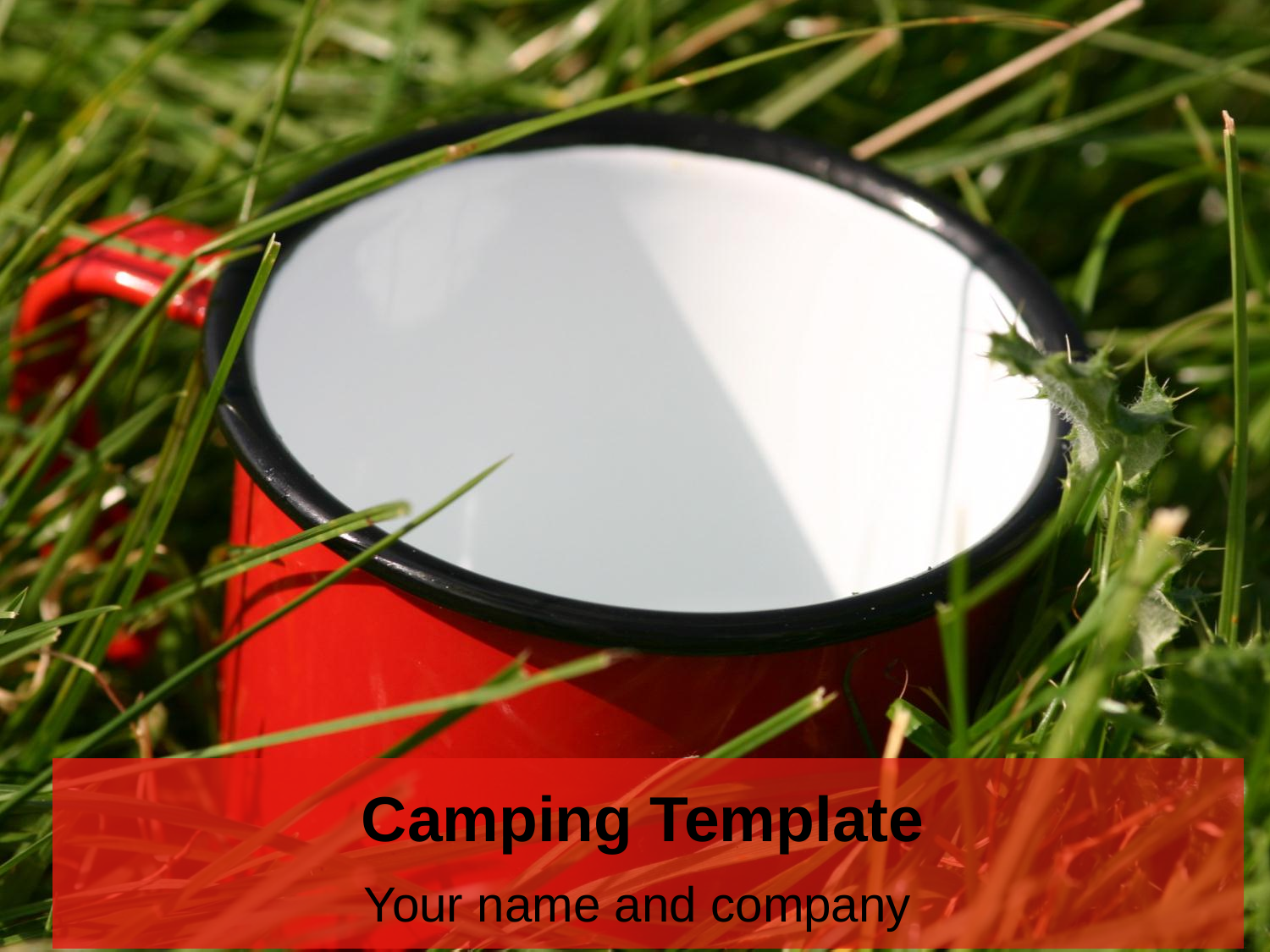

# Camping Template
Your name and company